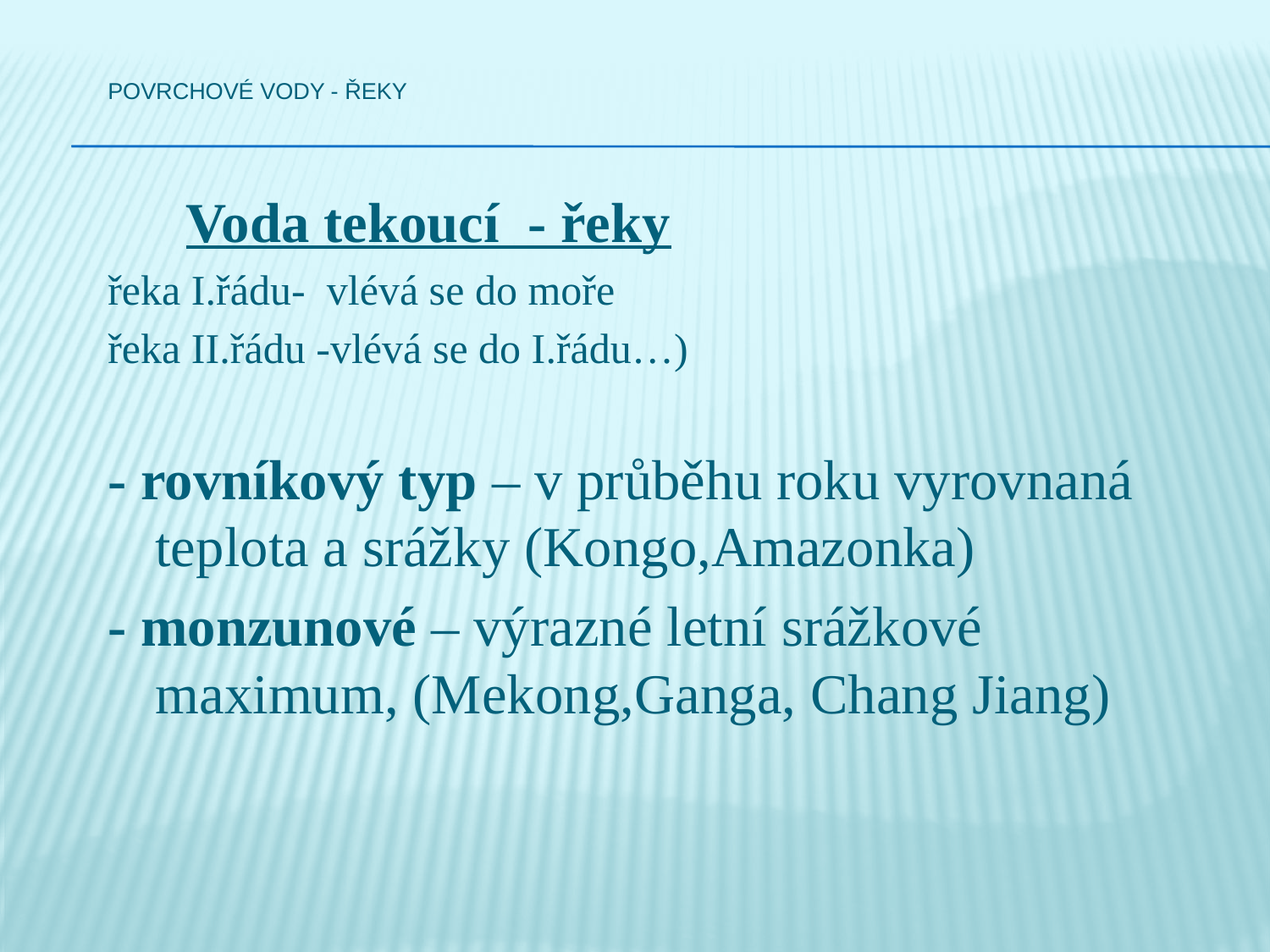

# Povrchové vody - ŘEKY
     Voda tekoucí  - řeky
řeka I.řádu-  vlévá se do moře
řeka II.řádu -vlévá se do I.řádu…)

- rovníkový typ – v průběhu roku vyrovnaná teplota a srážky (Kongo,Amazonka)
- monzunové – výrazné letní srážkové maximum, (Mekong,Ganga, Chang Jiang)